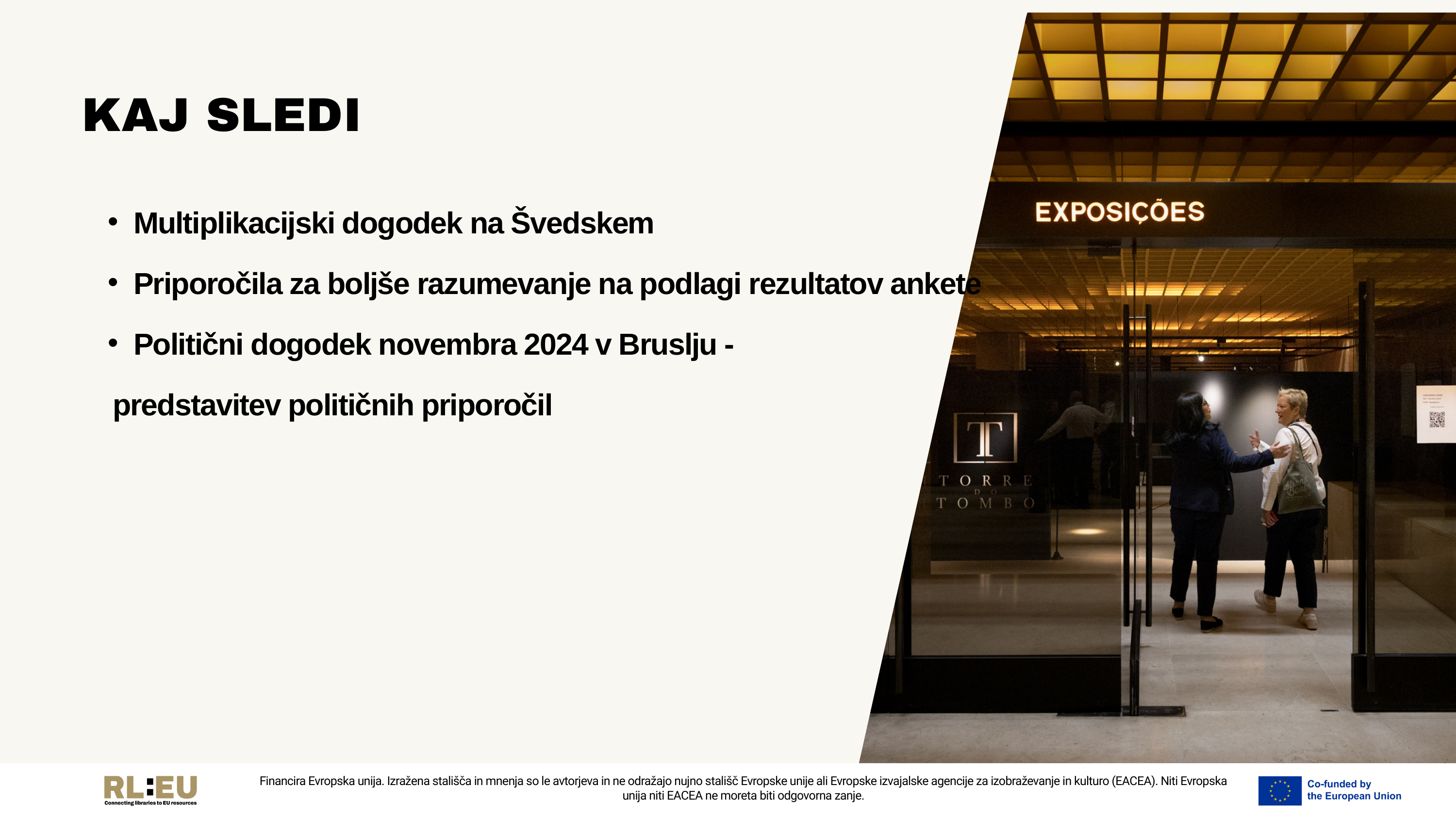

KAJ SLEDI
Multiplikacijski dogodek na Švedskem
Priporočila za boljše razumevanje na podlagi rezultatov ankete
Politični dogodek novembra 2024 v Bruslju -
    predstavitev političnih priporočil

Financira Evropska unija. Izražena stališča in mnenja so le avtorjeva in ne odražajo nujno stališč Evropske unije ali Evropske izvajalske agencije za izobraževanje in kulturo (EACEA). Niti Evropska unija niti EACEA ne moreta biti odgovorna zanje.